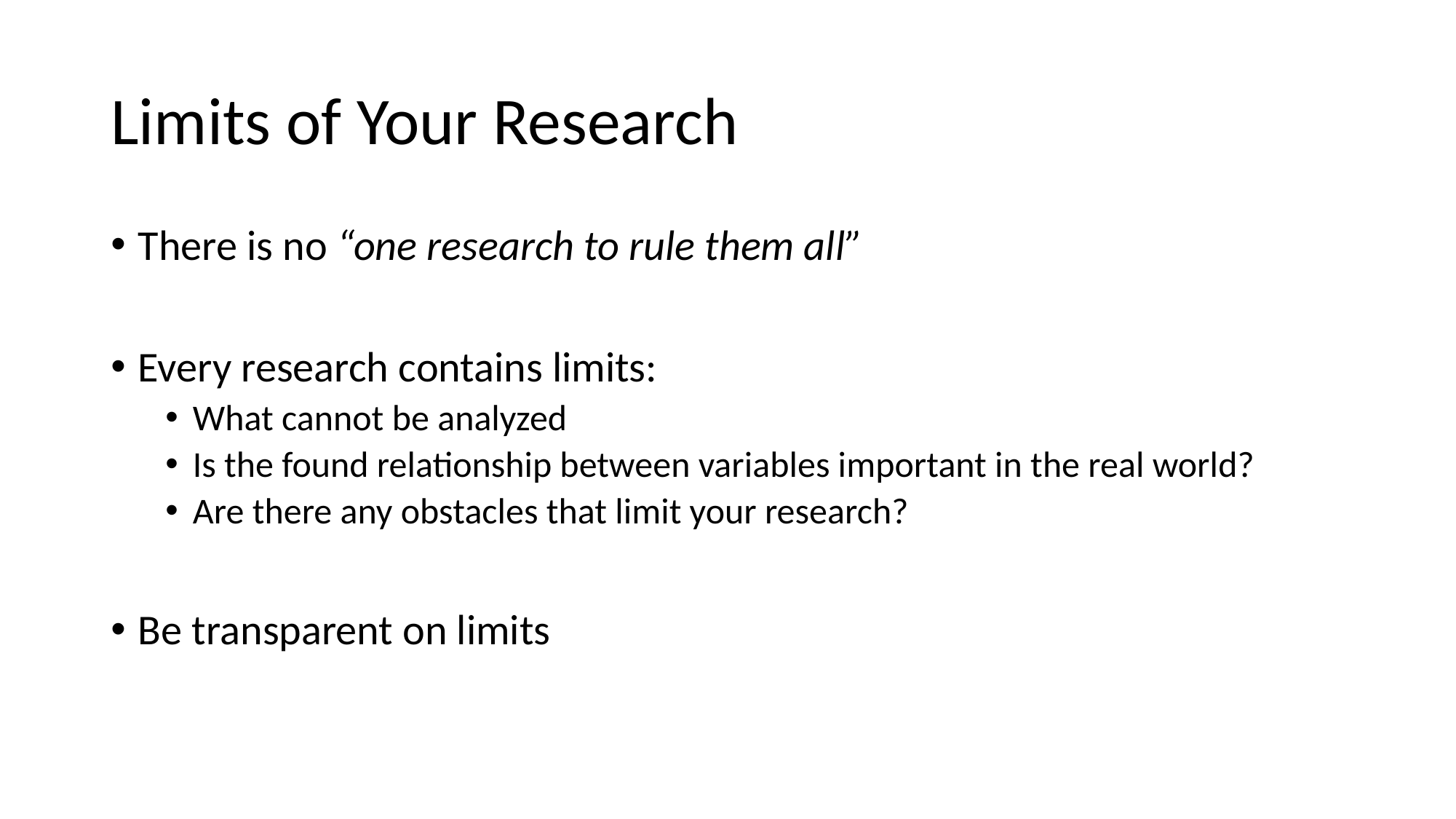

# Limits of Your Research
There is no “one research to rule them all”

Every research contains limits:
What cannot be analyzed
Is the found relationship between variables important in the real world?
Are there any obstacles that limit your research?

Be transparent on limits